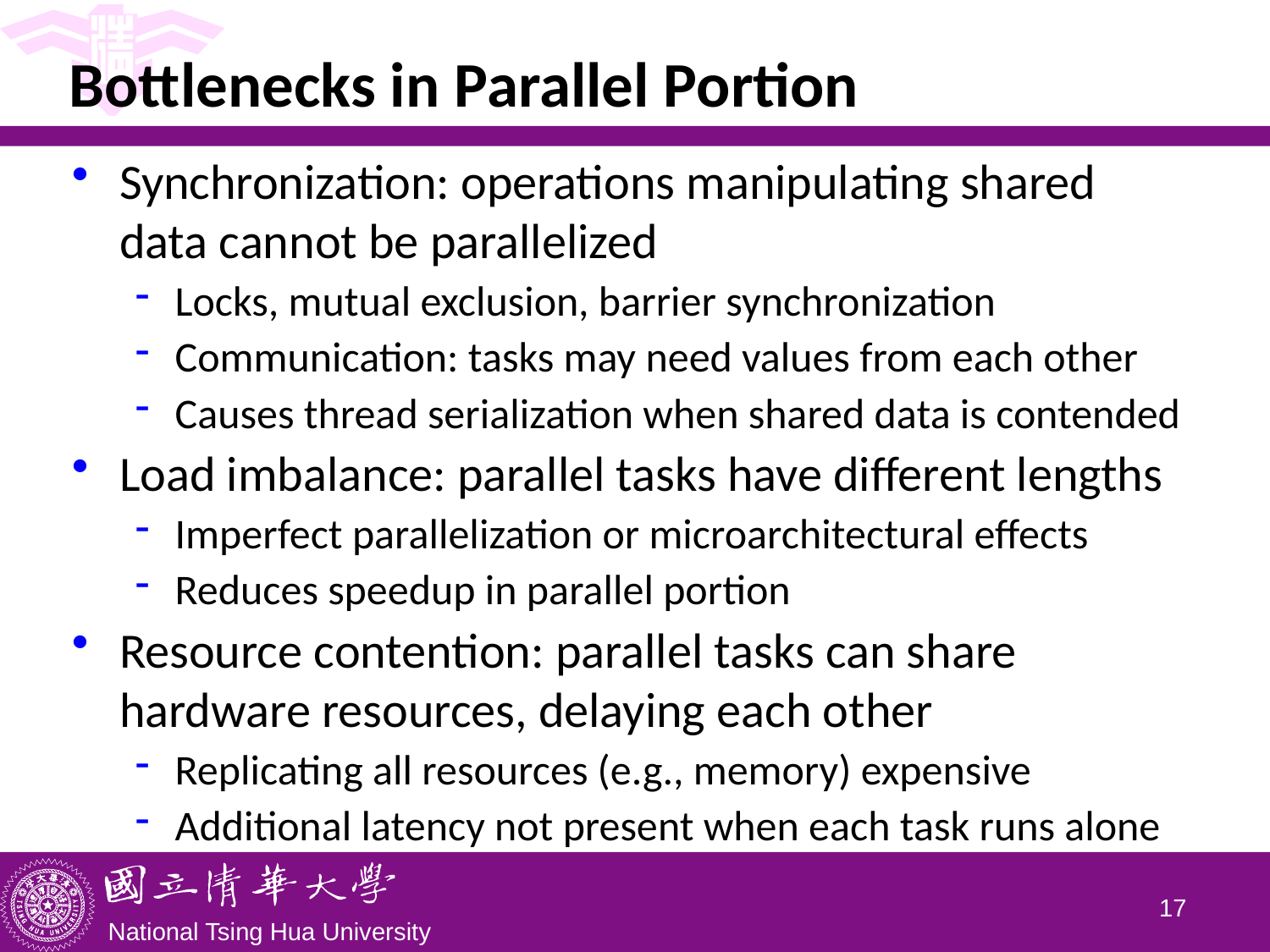

# Bottlenecks in Parallel Portion
Synchronization: operations manipulating shared data cannot be parallelized
Locks, mutual exclusion, barrier synchronization
Communication: tasks may need values from each other
Causes thread serialization when shared data is contended
Load imbalance: parallel tasks have different lengths
Imperfect parallelization or microarchitectural effects
Reduces speedup in parallel portion
Resource contention: parallel tasks can share hardware resources, delaying each other
Replicating all resources (e.g., memory) expensive
Additional latency not present when each task runs alone

17